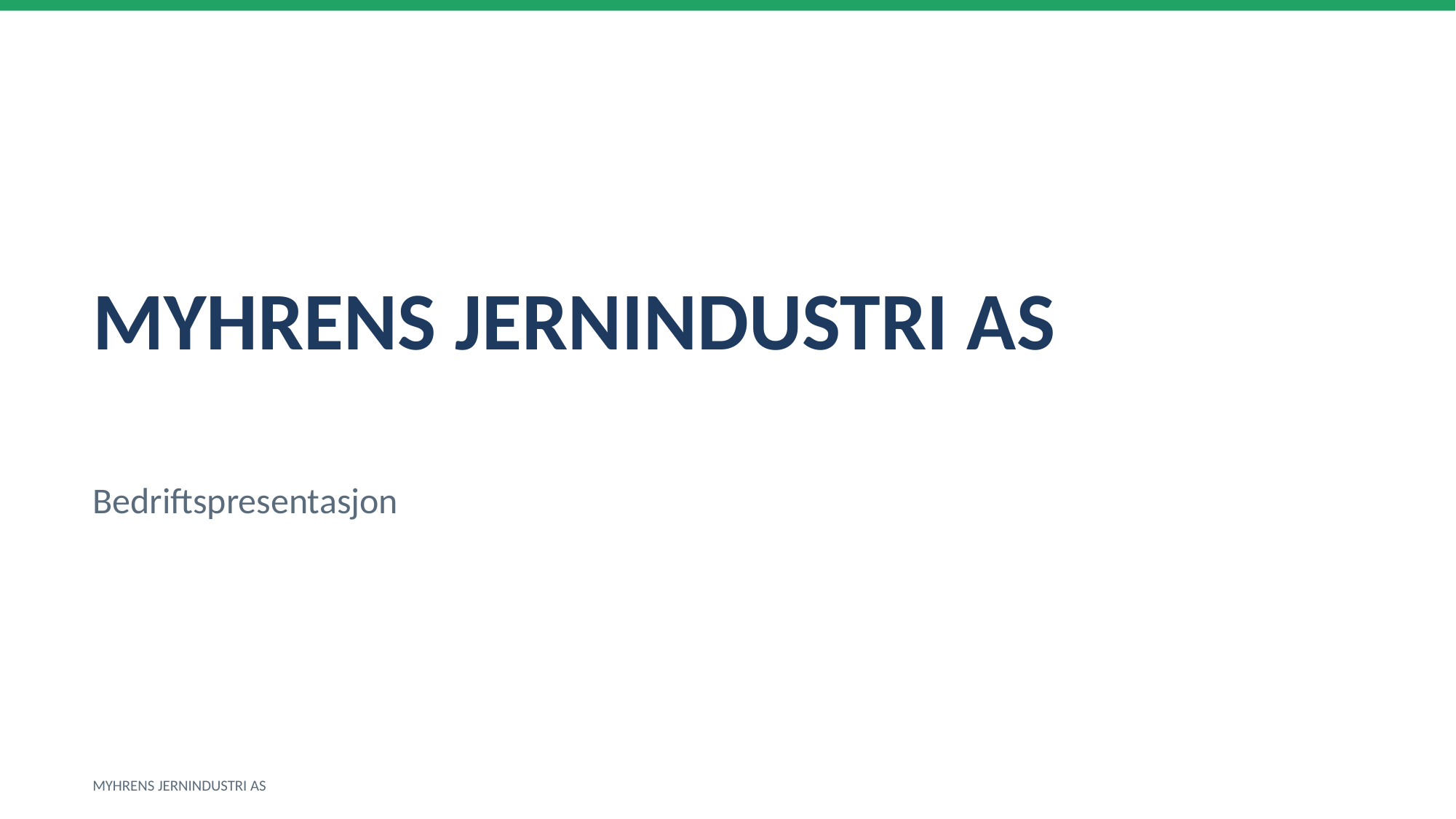

MYHRENS JERNINDUSTRI AS
Bedriftspresentasjon
MYHRENS JERNINDUSTRI AS